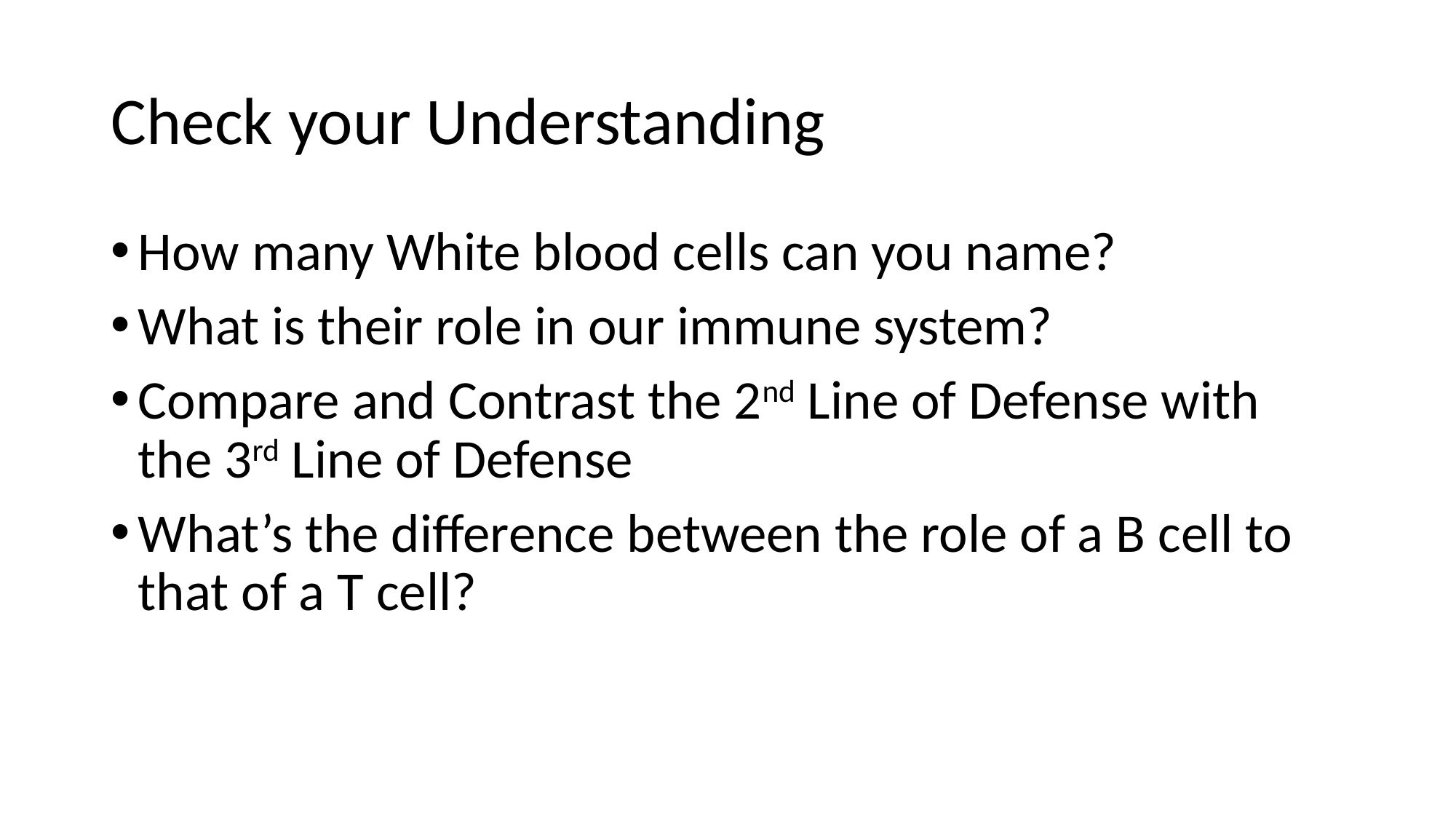

# Check your Understanding
How many White blood cells can you name?
What is their role in our immune system?
Compare and Contrast the 2nd Line of Defense with the 3rd Line of Defense
What’s the difference between the role of a B cell to that of a T cell?